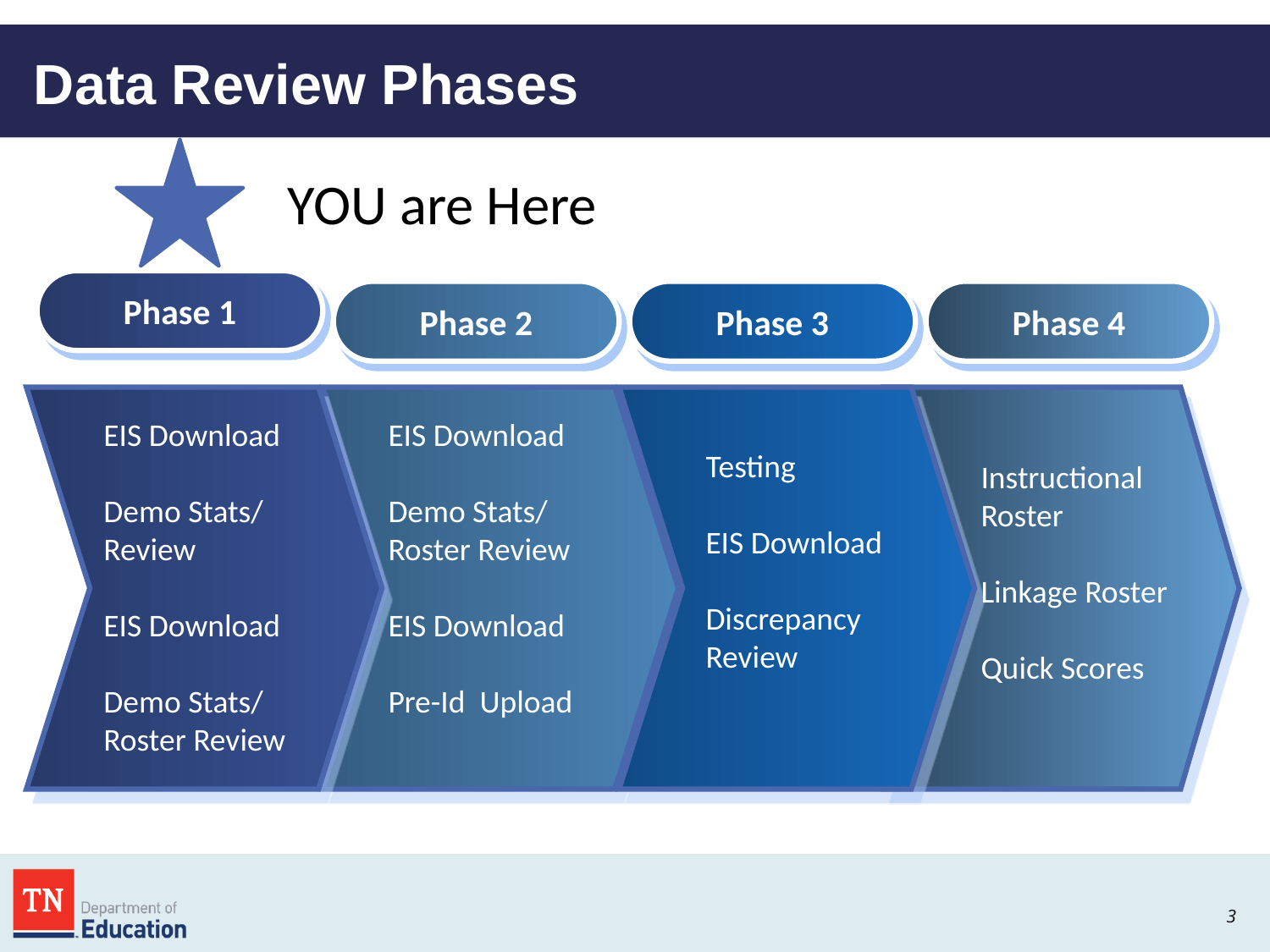

# Data Review Phases

YOU are Here
Phase 1
Phase 2
Phase 3
Phase 4

EIS Download

Demo Stats/ Review

EIS Download

Demo Stats/
Roster Review

EIS Download

Demo Stats/
Roster Review

EIS Download

Pre-Id  Upload

Testing

EIS Download

Discrepancy
Review
Instructional
Roster

Linkage Roster

Quick Scores

3